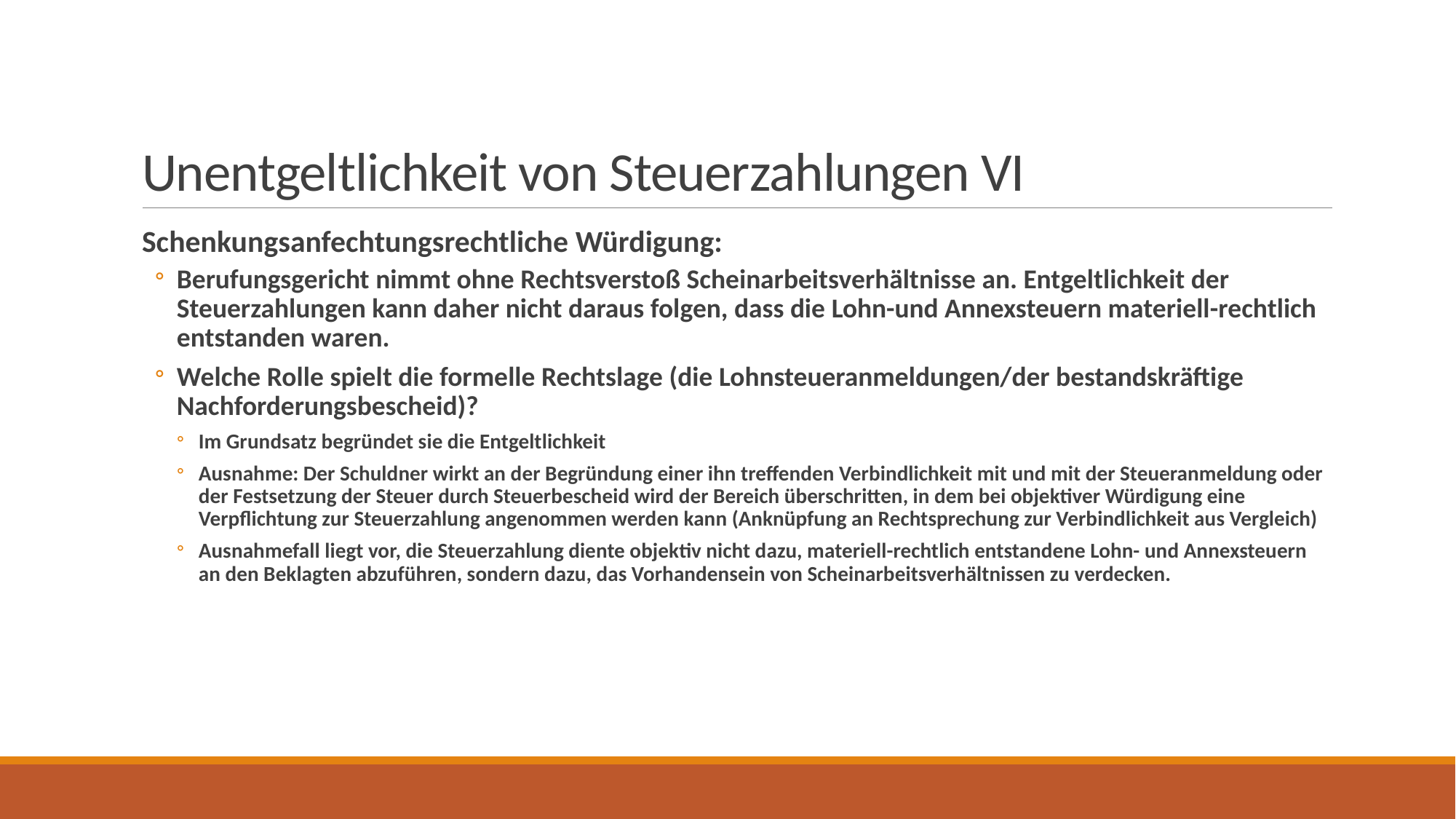

# Unentgeltlichkeit von Steuerzahlungen VI
Schenkungsanfechtungsrechtliche Würdigung:
Berufungsgericht nimmt ohne Rechtsverstoß Scheinarbeitsverhältnisse an. Entgeltlichkeit der Steuerzahlungen kann daher nicht daraus folgen, dass die Lohn-und Annexsteuern materiell-rechtlich entstanden waren.
Welche Rolle spielt die formelle Rechtslage (die Lohnsteueranmeldungen/der bestandskräftige Nachforderungsbescheid)?
Im Grundsatz begründet sie die Entgeltlichkeit
Ausnahme: Der Schuldner wirkt an der Begründung einer ihn treffenden Verbindlichkeit mit und mit der Steueranmeldung oder der Festsetzung der Steuer durch Steuerbescheid wird der Bereich überschritten, in dem bei objektiver Würdigung eine Verpflichtung zur Steuerzahlung angenommen werden kann (Anknüpfung an Rechtsprechung zur Verbindlichkeit aus Vergleich)
Ausnahmefall liegt vor, die Steuerzahlung diente objektiv nicht dazu, materiell-rechtlich entstandene Lohn- und Annexsteuern an den Beklagten abzuführen, sondern dazu, das Vorhandensein von Scheinarbeitsverhältnissen zu verdecken.